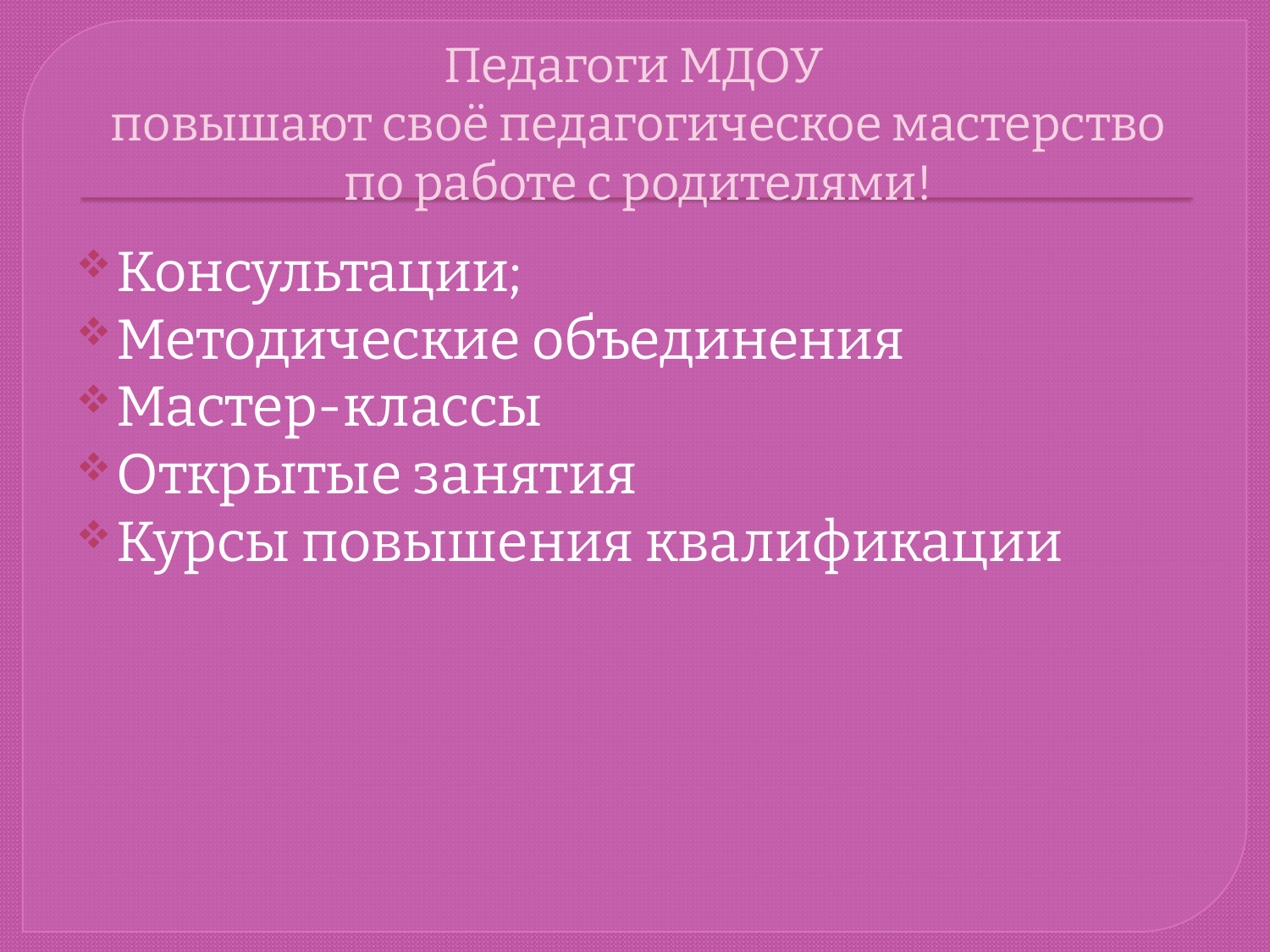

# Педагоги МДОУ повышают своё педагогическое мастерство по работе с родителями!
Консультации;
Методические объединения
Мастер-классы
Открытые занятия
Курсы повышения квалификации